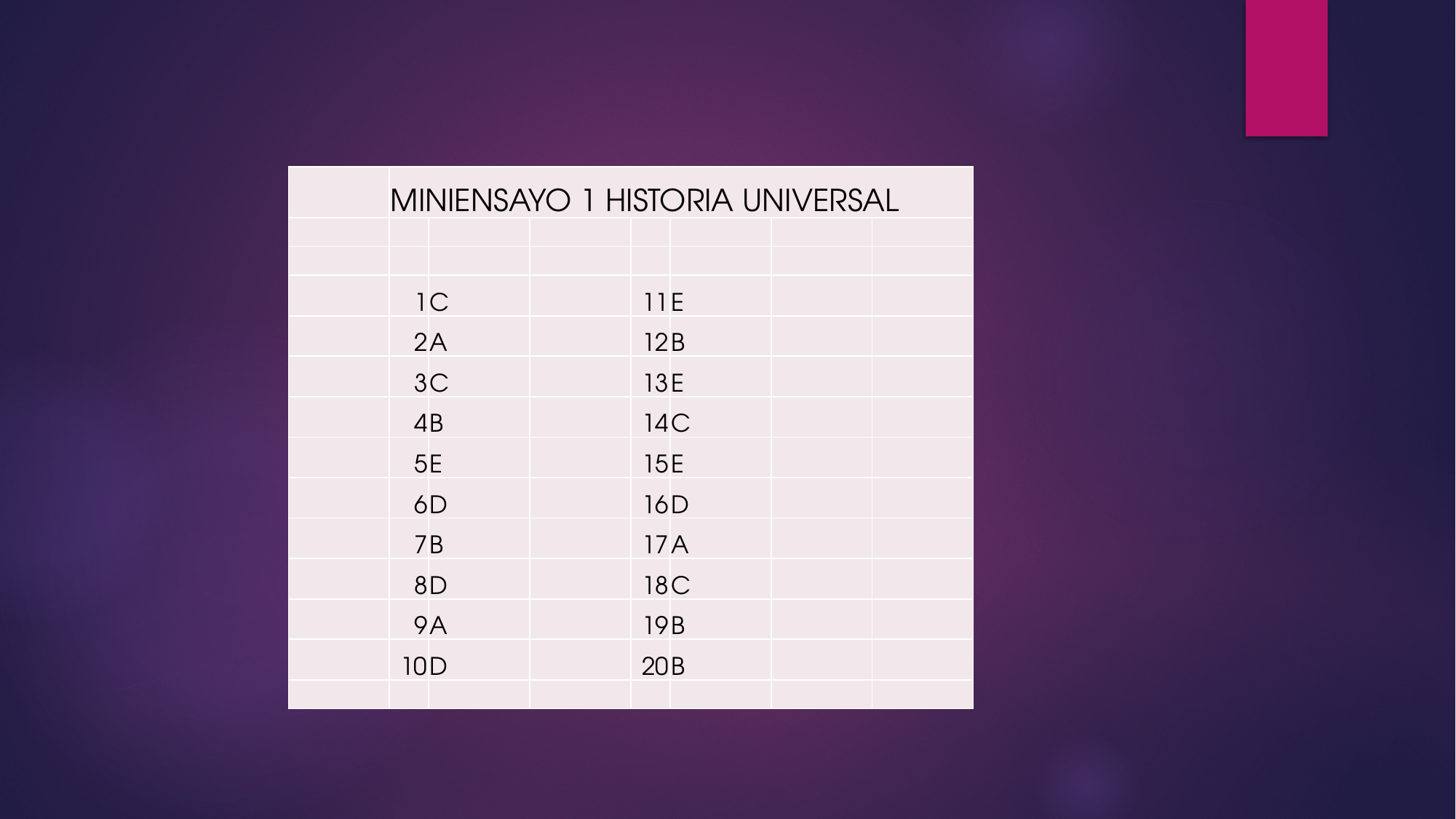

|  | MINIENSAYO 1 HISTORIA UNIVERSAL |  |  |  |  |  |  |
| --- | --- | --- | --- | --- | --- | --- | --- |
|  |  |  |  |  |  |  |  |
|  |  |  |  |  |  |  |  |
|  | 1 | C |  | 11 | E |  |  |
|  | 2 | A |  | 12 | B |  |  |
|  | 3 | C |  | 13 | E |  |  |
|  | 4 | B |  | 14 | C |  |  |
|  | 5 | E |  | 15 | E |  |  |
|  | 6 | D |  | 16 | D |  |  |
|  | 7 | B |  | 17 | A |  |  |
|  | 8 | D |  | 18 | C |  |  |
|  | 9 | A |  | 19 | B |  |  |
|  | 10 | D |  | 20 | B |  |  |
|  |  |  |  |  |  |  |  |